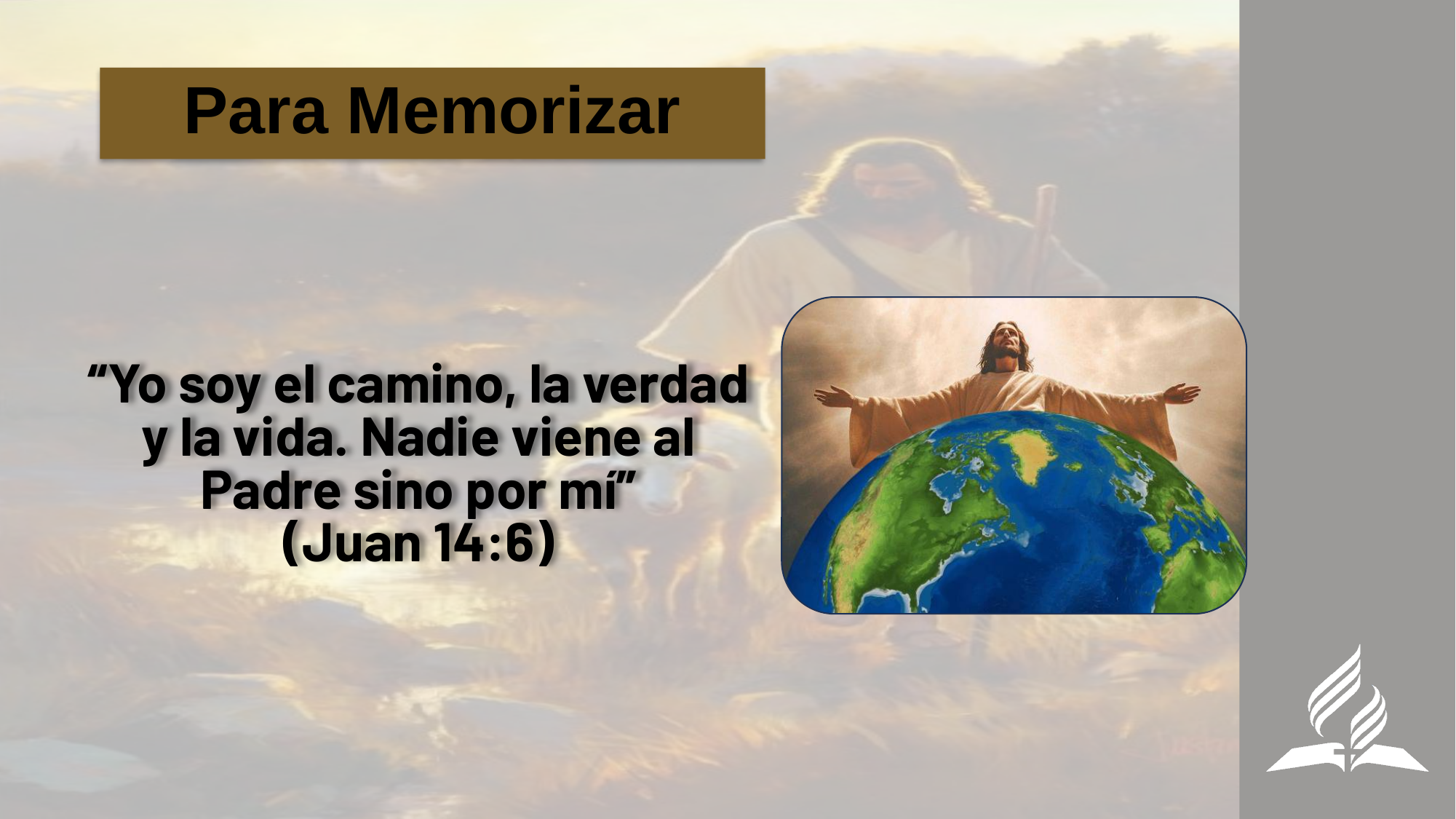

# Para Memorizar
“Yo soy el camino, la verdad y la vida. Nadie viene al Padre sino por mí”
(Juan 14:6)